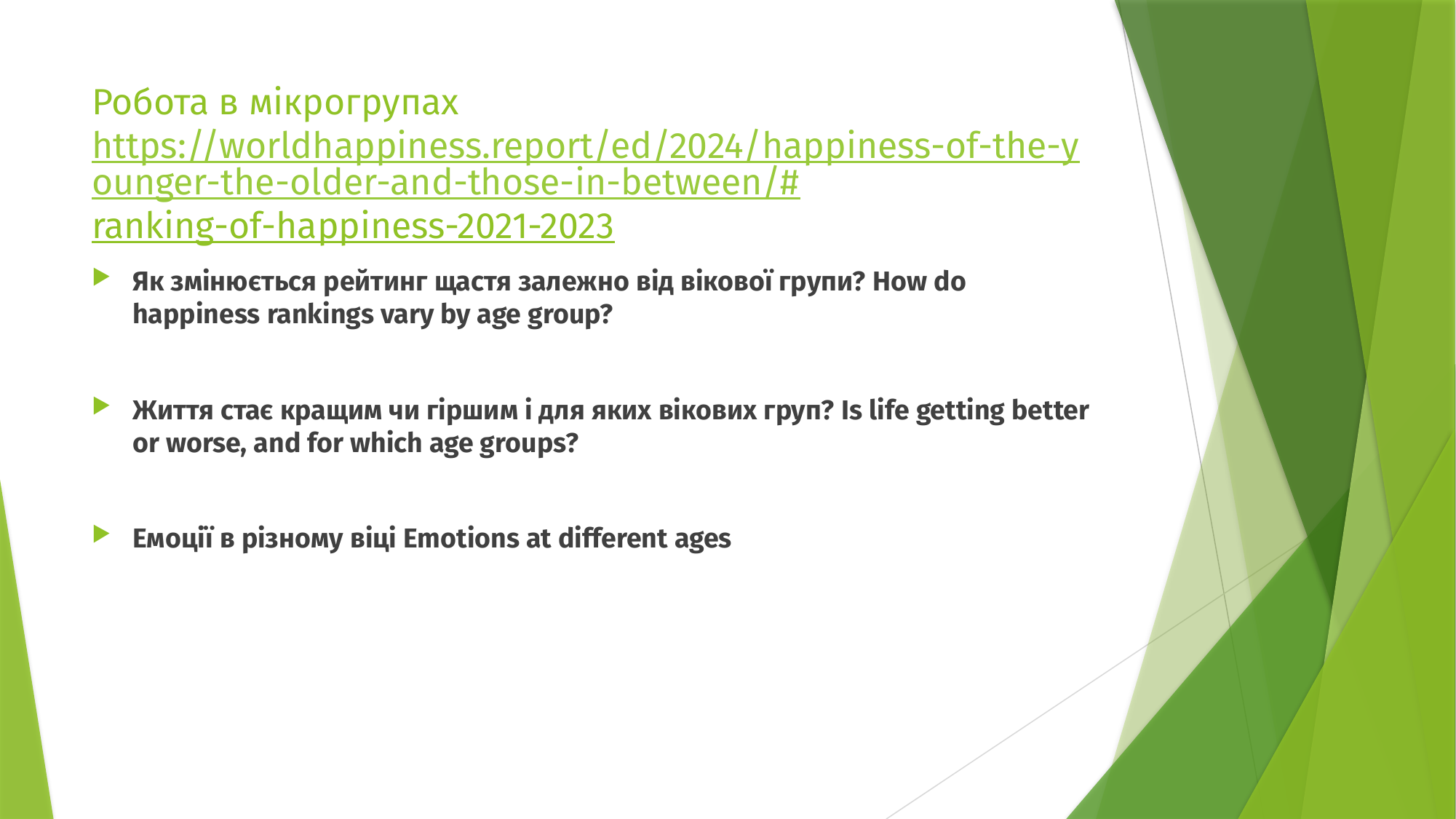

# Робота в мікрогрупах https://worldhappiness.report/ed/2024/happiness-of-the-younger-the-older-and-those-in-between/#ranking-of-happiness-2021-2023
Як змінюється рейтинг щастя залежно від вікової групи? How do happiness rankings vary by age group?

Життя стає кращим чи гіршим і для яких вікових груп? Is life getting better or worse, and for which age groups?

Емоції в різному віці Emotions at different ages